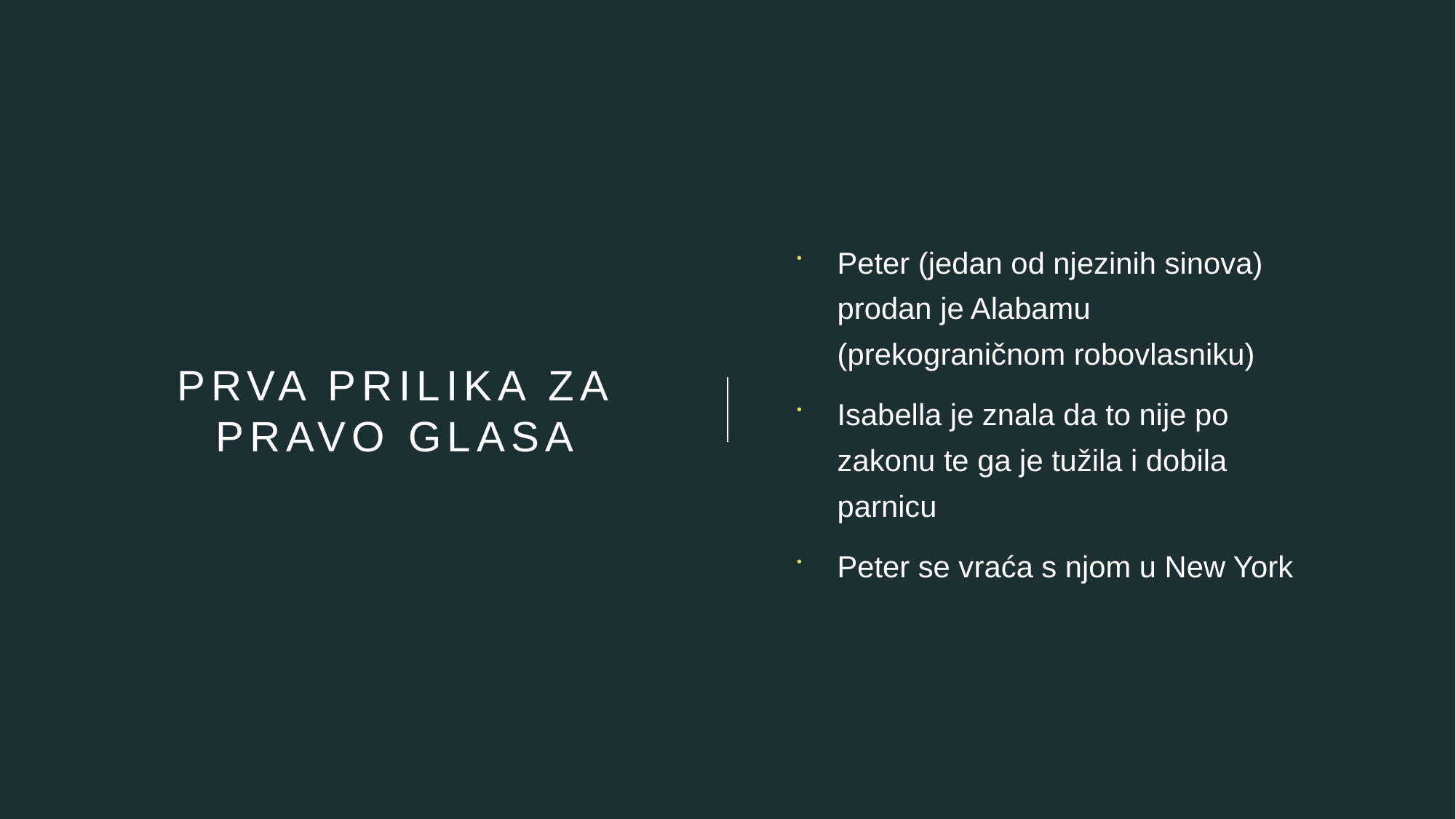

Peter (jedan od njezinih sinova) prodan je Alabamu (prekograničnom robovlasniku)
Isabella je znala da to nije po zakonu te ga je tužila i dobila parnicu
Peter se vraća s njom u New York
# Prva prilika za pravo glasa